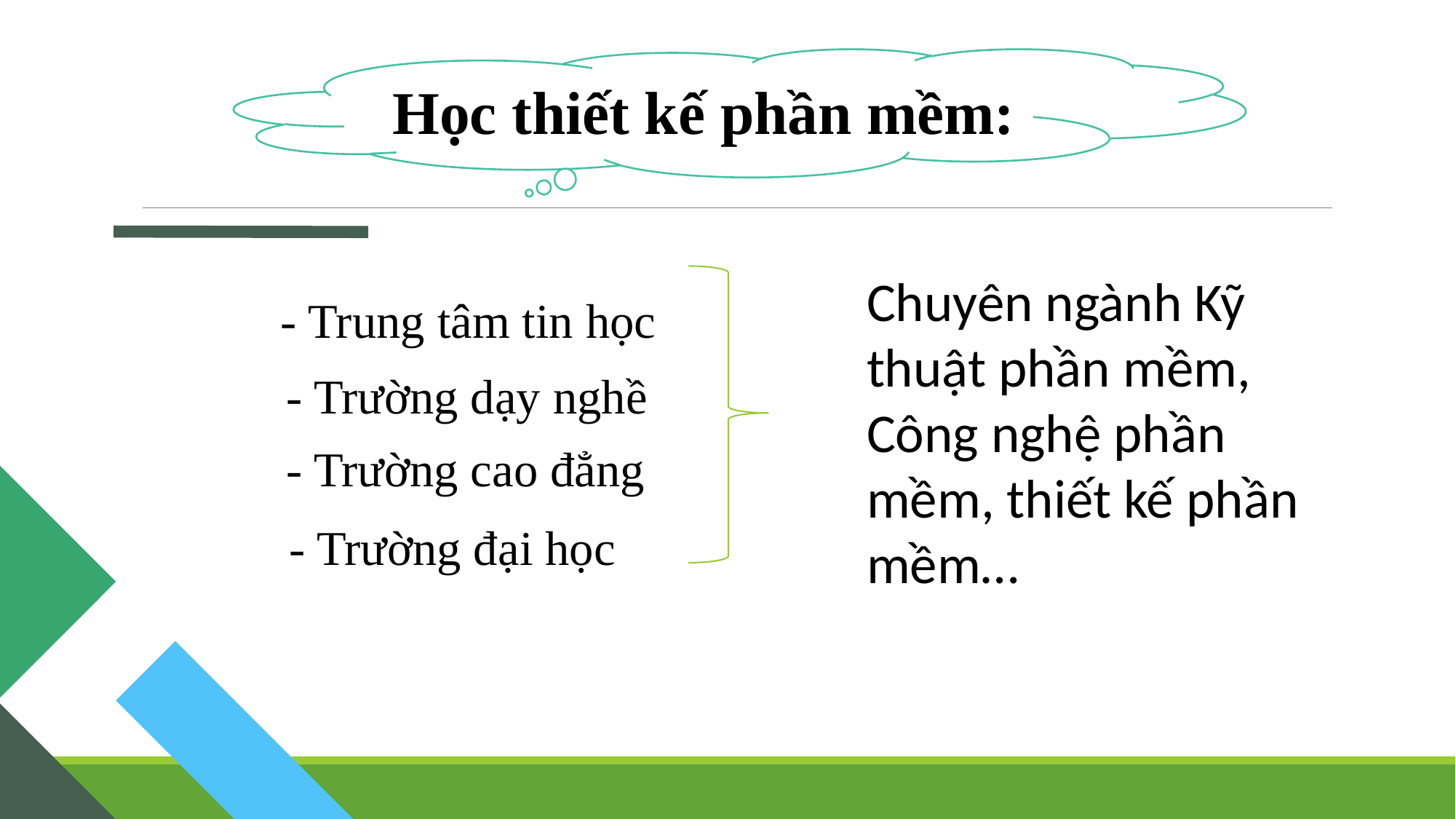

Học thiết kế phần mềm:
Chuyên ngành mĩ thuật, kiến trúc, thiết kế
Chuyên ngành Kỹ thuật phần mềm, Công nghệ phần mềm, thiết kế phần mềm…
- Trung tâm tin học

- Trung tâm tin học
- Trường dạy nghề
- Trường dạy nghề
- Trường cao đẳng
- Trường cao đẳng
- Trường đại học
- Trường đại học